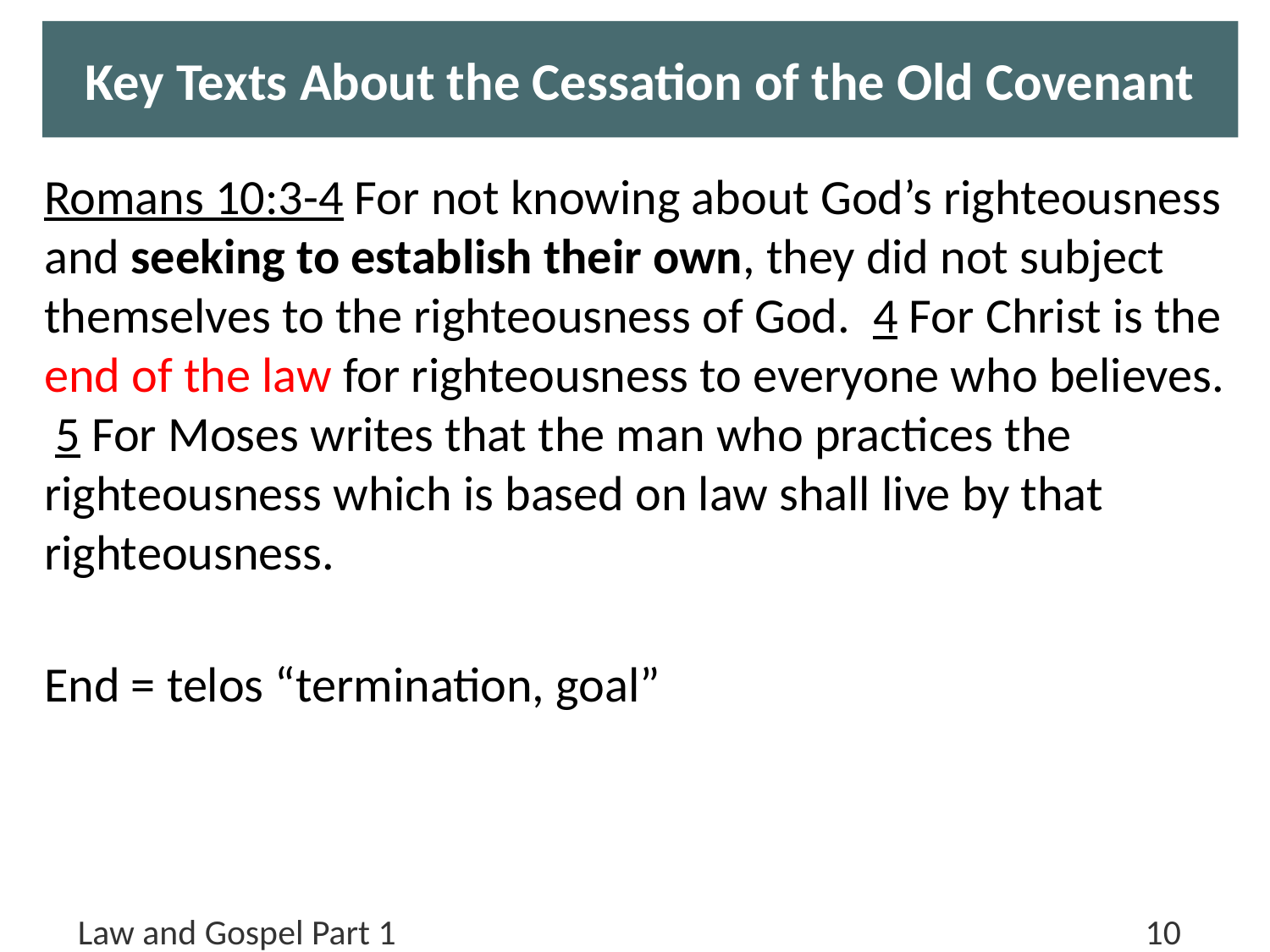

# Key Texts About the Cessation of the Old Covenant
Romans 10:3-4 For not knowing about God’s righteousness and seeking to establish their own, they did not subject themselves to the righteousness of God.  4 For Christ is the end of the law for righteousness to everyone who believes.  5 For Moses writes that the man who practices the righteousness which is based on law shall live by that righteousness.

End = telos “termination, goal”